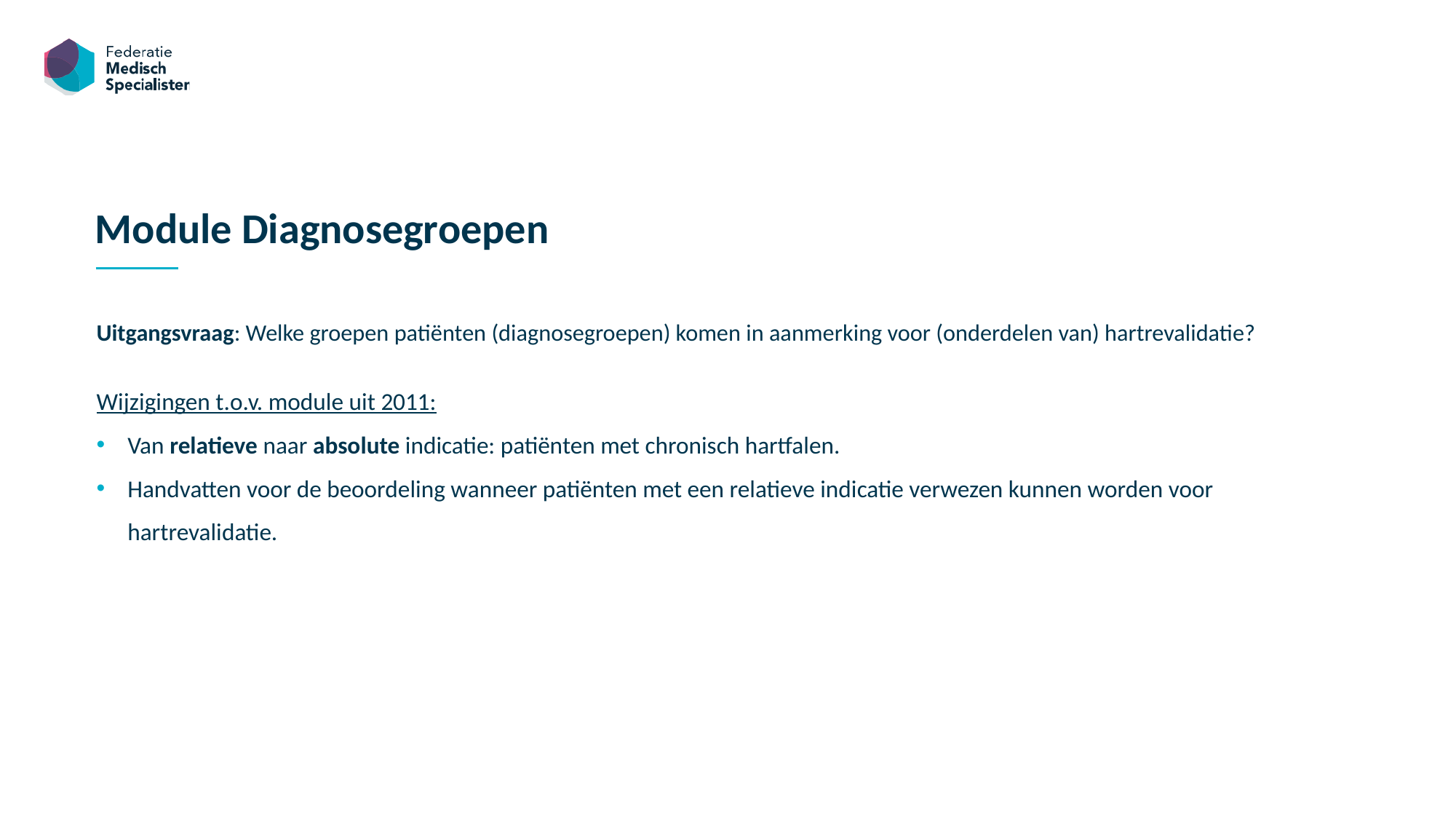

Module Diagnosegroepen
Uitgangsvraag: Welke groepen patiënten (diagnosegroepen) komen in aanmerking voor (onderdelen van) hartrevalidatie?

Wijzigingen t.o.v. module uit 2011:
Van relatieve naar absolute indicatie: patiënten met chronisch hartfalen.
Handvatten voor de beoordeling wanneer patiënten met een relatieve indicatie verwezen kunnen worden voor hartrevalidatie.